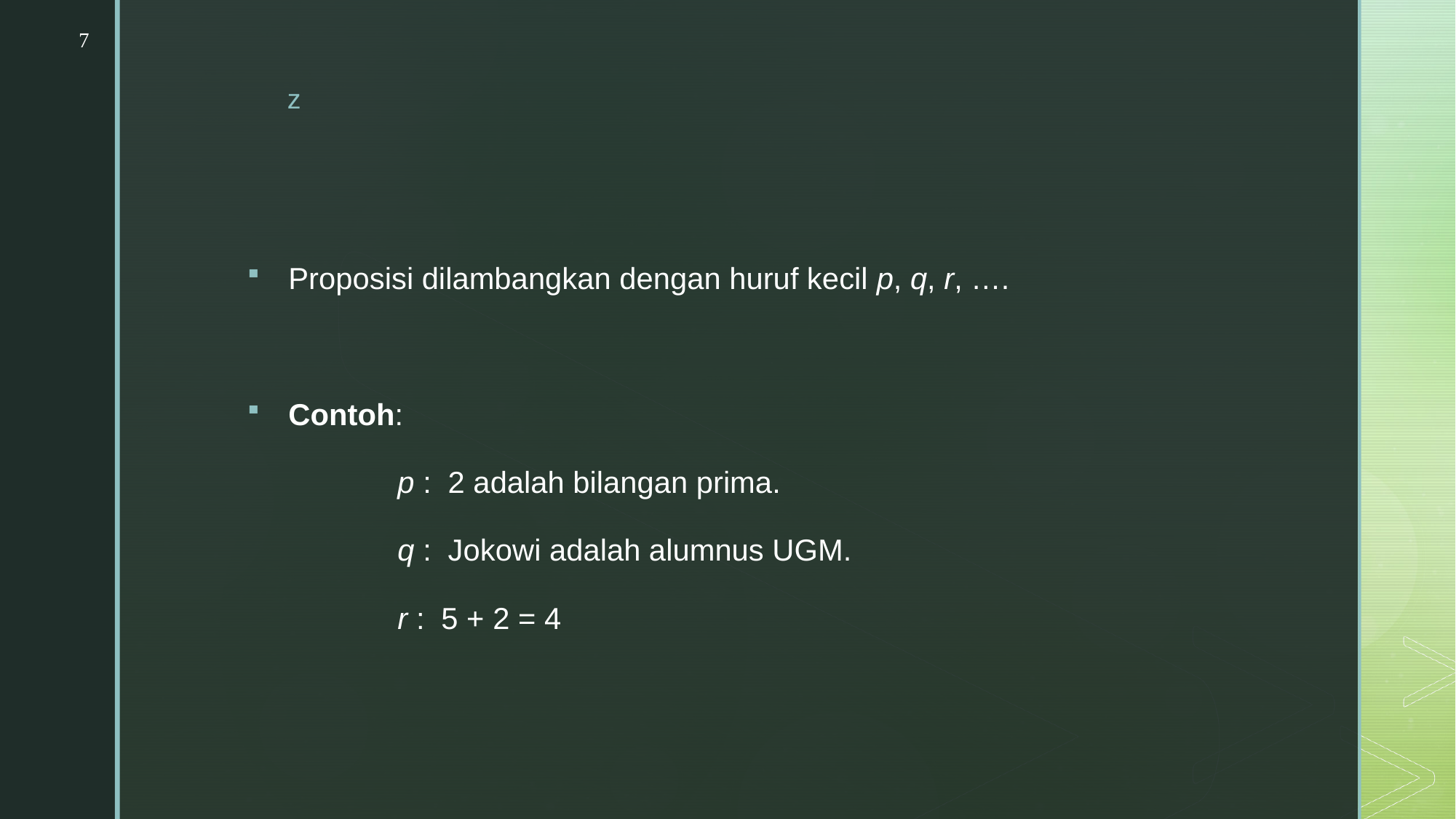

7

Proposisi dilambangkan dengan huruf kecil p, q, r, ….

Contoh:
		p :  2 adalah bilangan prima.
		q :  Jokowi adalah alumnus UGM.
		r :  5 + 2 = 4